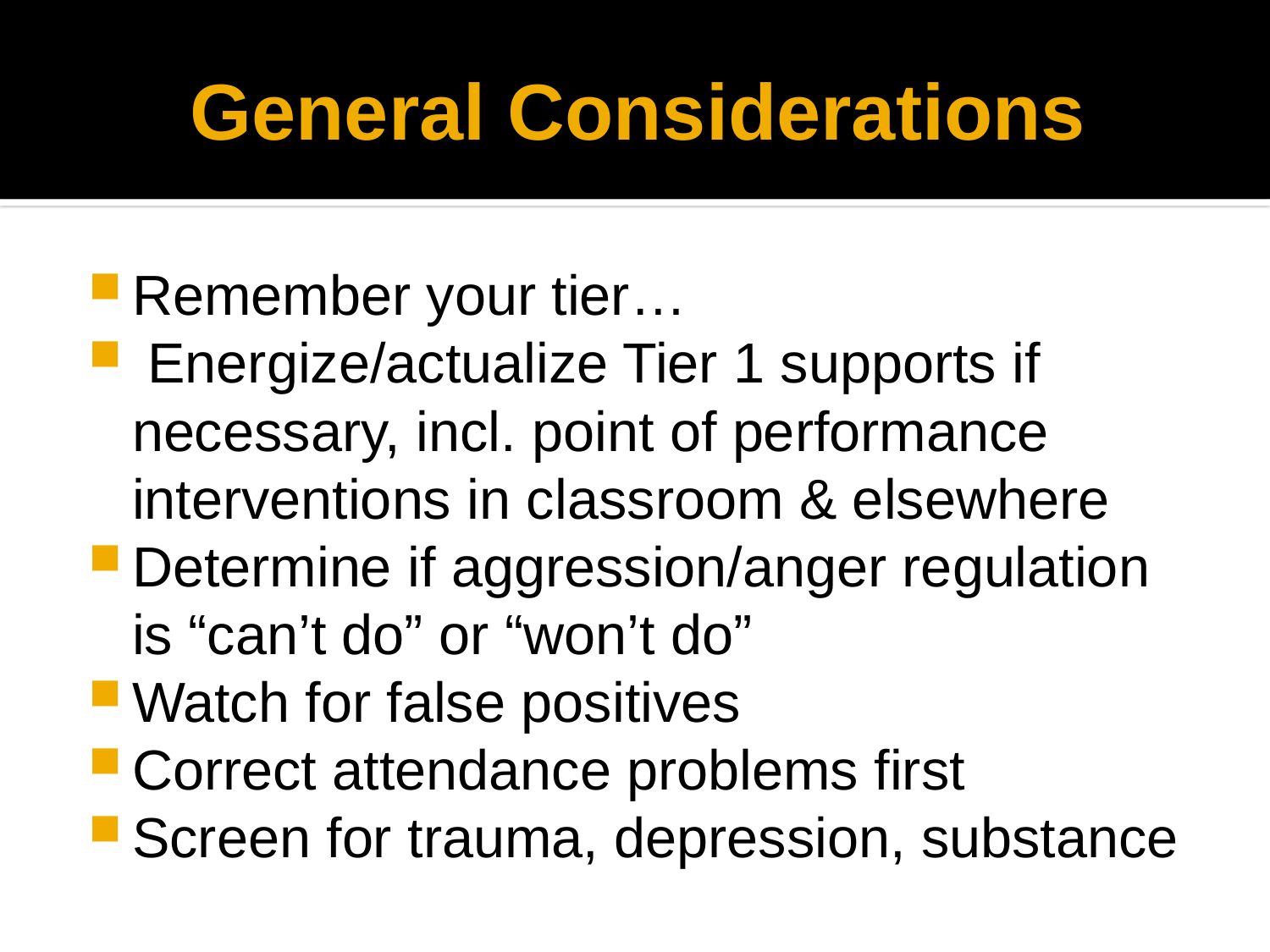

# General Considerations
Remember your tier…
 Energize/actualize Tier 1 supports if necessary, incl. point of performance interventions in classroom & elsewhere
Determine if aggression/anger regulation is “can’t do” or “won’t do”
Watch for false positives
Correct attendance problems first
Screen for trauma, depression, substance